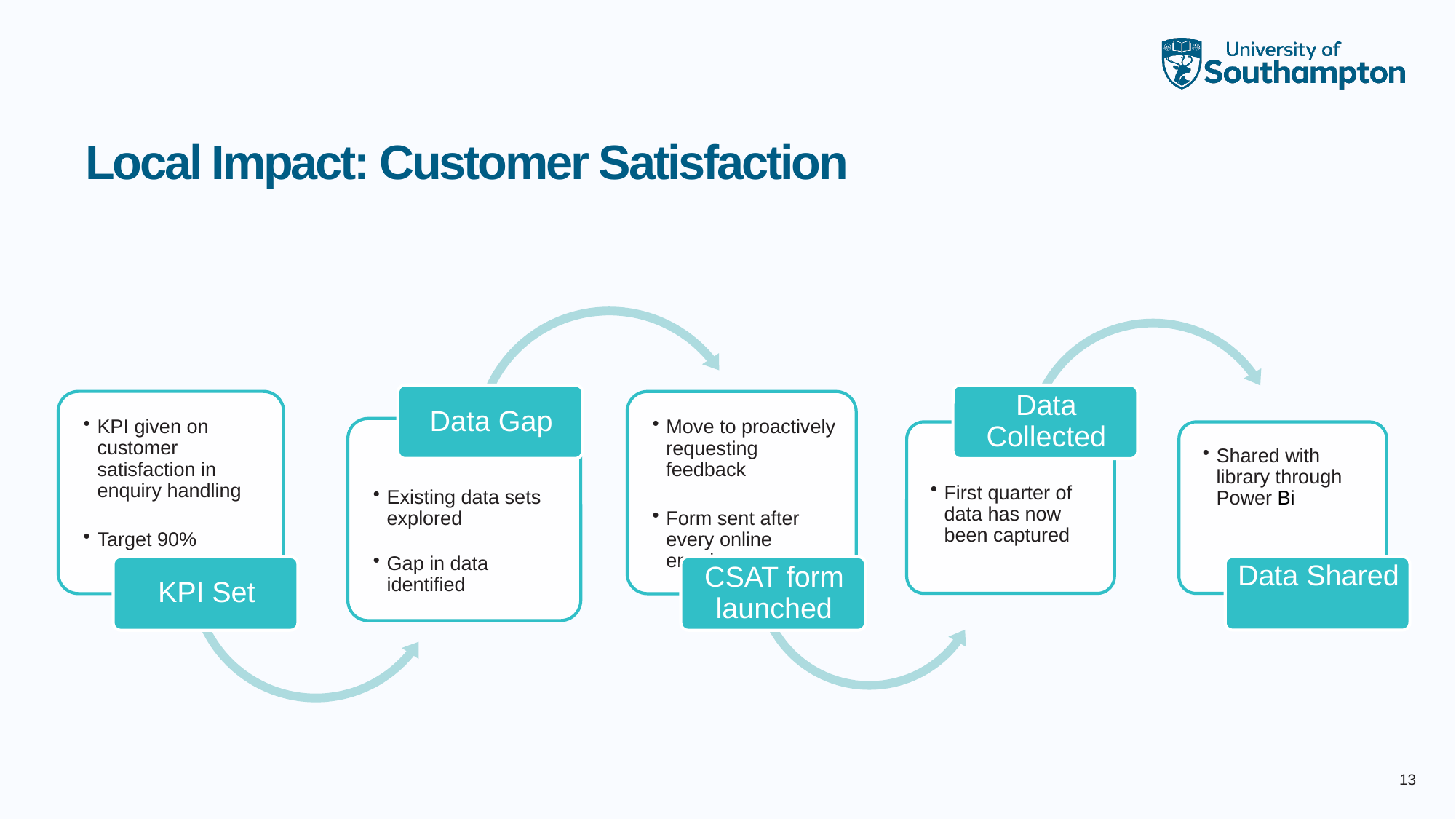

# Local Impact: Customer Satisfaction
KPI given on customer satisfaction in enquiry handling

Target 90%
KPI Set
Existing data sets explored

Gap in data identified
Data Gap
Move to proactively requesting feedback

Form sent after every online enquiry
CSAT form launched
First quarter of data has now been captured
Data Collected
Shared with library through Power Bi
Data Shared